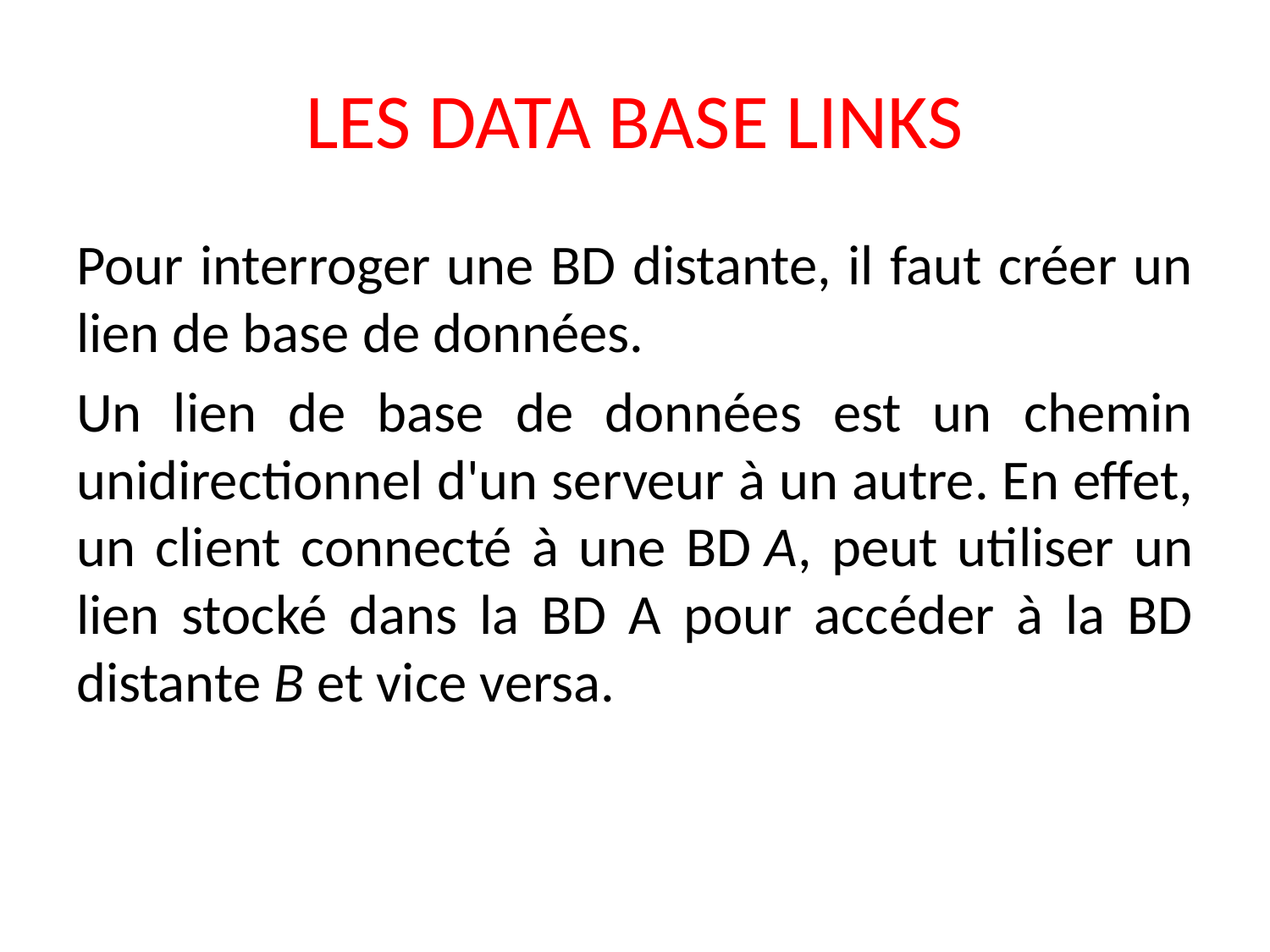

# LES DATA BASE LINKS
Pour interroger une BD distante, il faut créer un lien de base de données.
Un lien de base de données est un chemin unidirectionnel d'un serveur à un autre. En effet, un client connecté à une BD A, peut utiliser un lien stocké dans la BD A pour accéder à la BD distante B et vice versa.